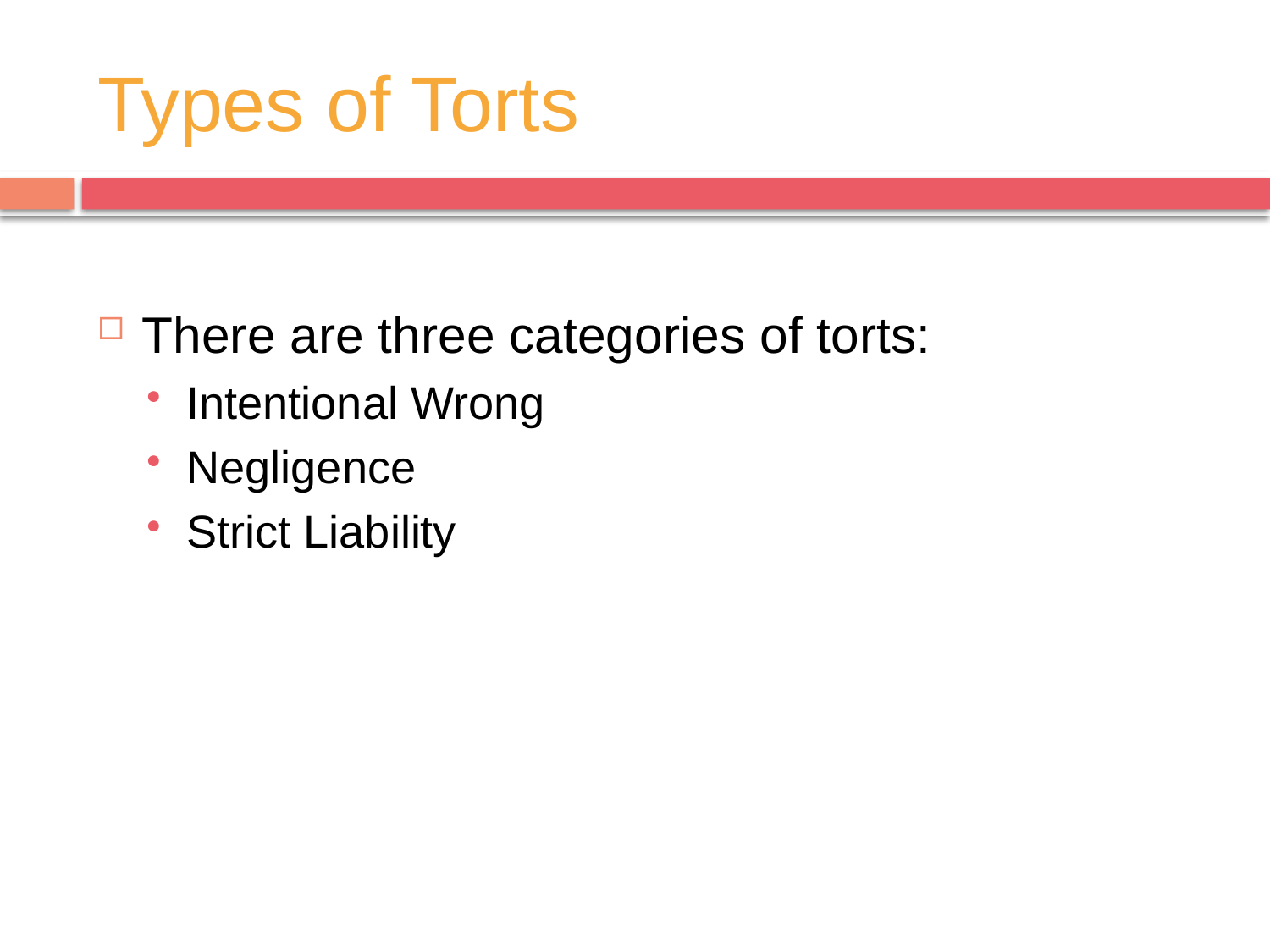

# Types of Torts

There are three categories of torts:
Intentional Wrong
Negligence
Strict Liability